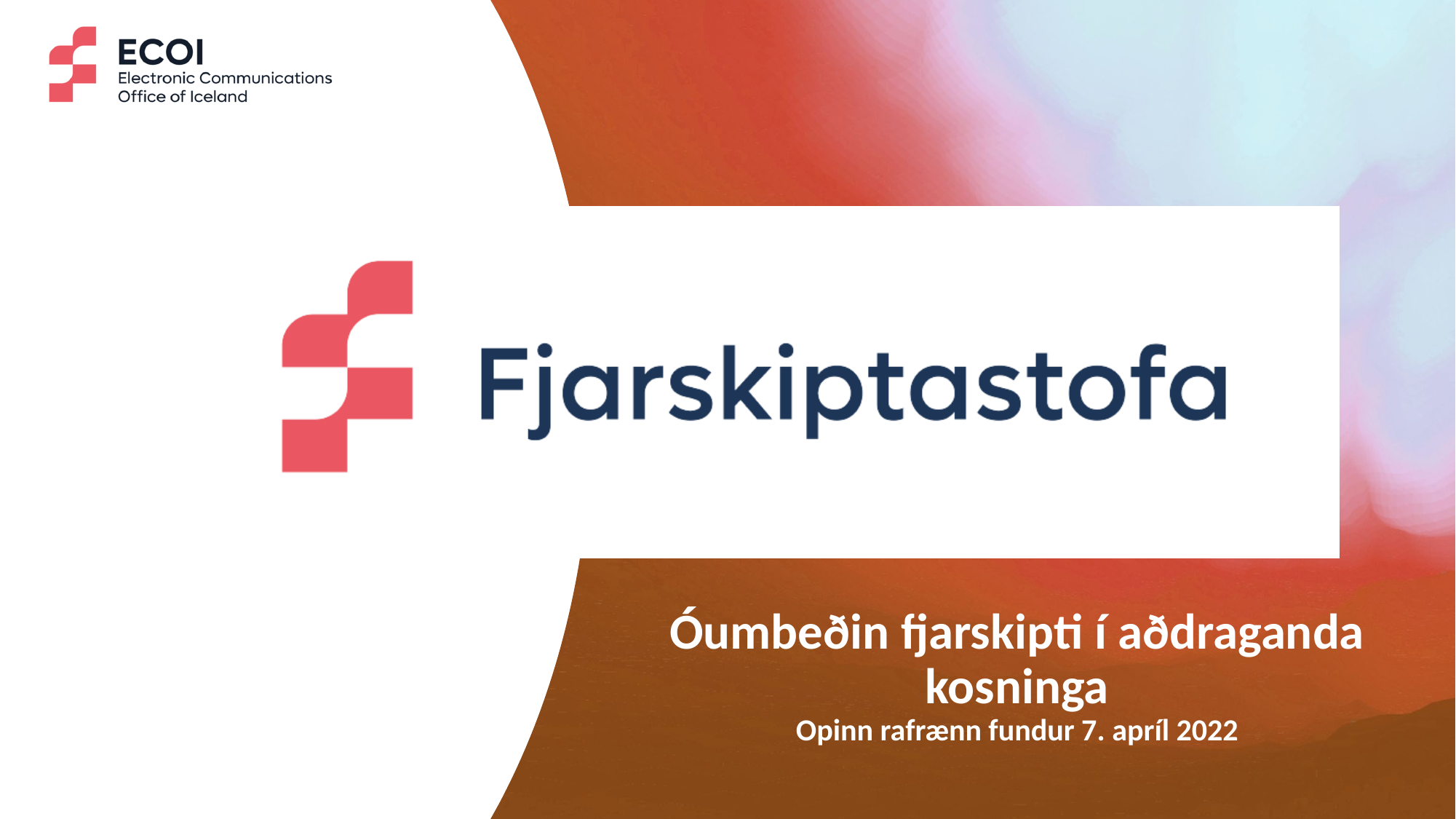

# Óumbeðin fjarskipti í aðdraganda kosninga Opinn rafrænn fundur 7. apríl 2022